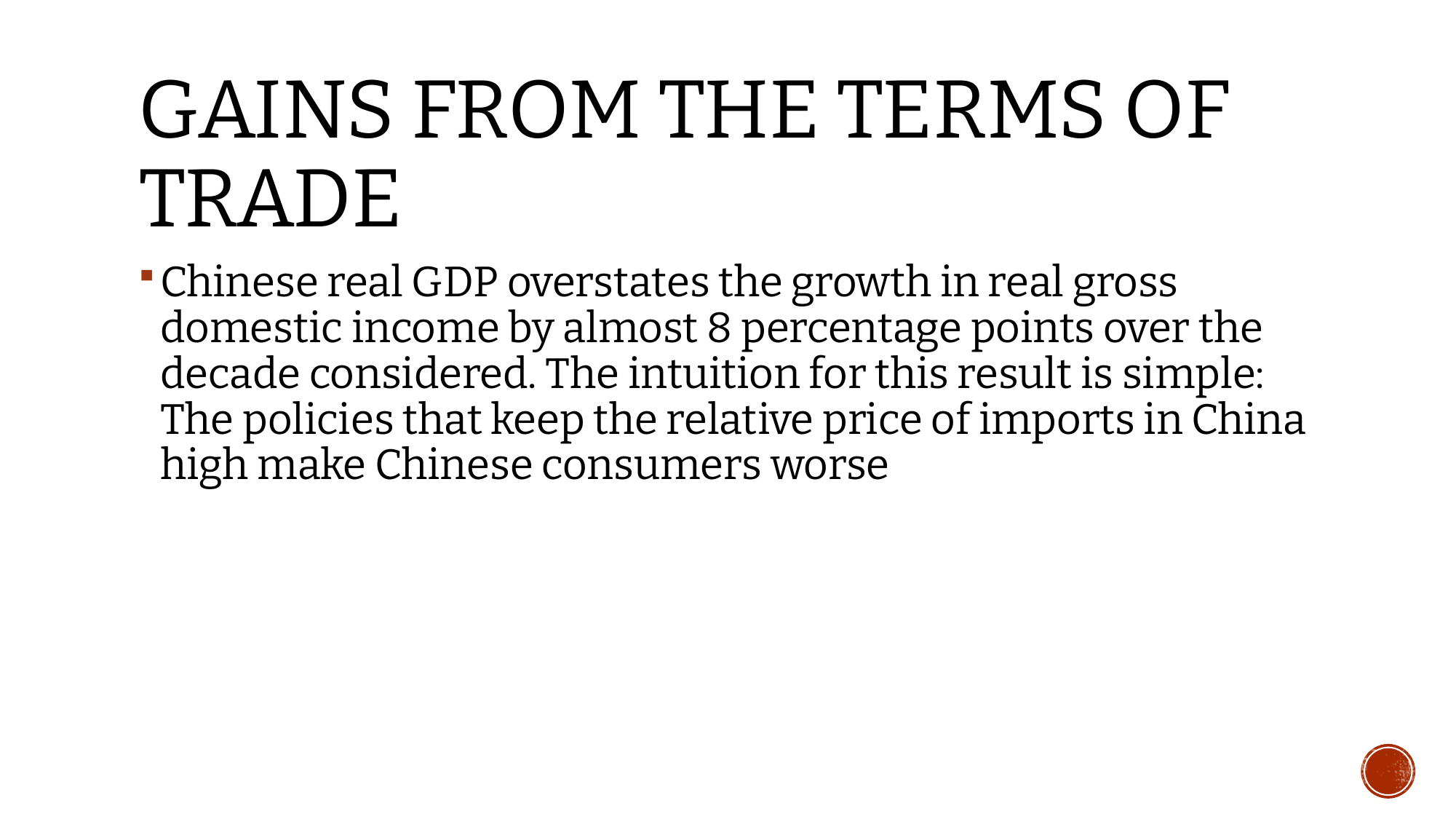

# Gains from the Terms of trade

Chinese real GDP overstates the growth in real gross domestic income by almost 8 percentage points over the decade considered. The intuition for this result is simple: The policies that keep the relative price of imports in China high make Chinese consumers worse